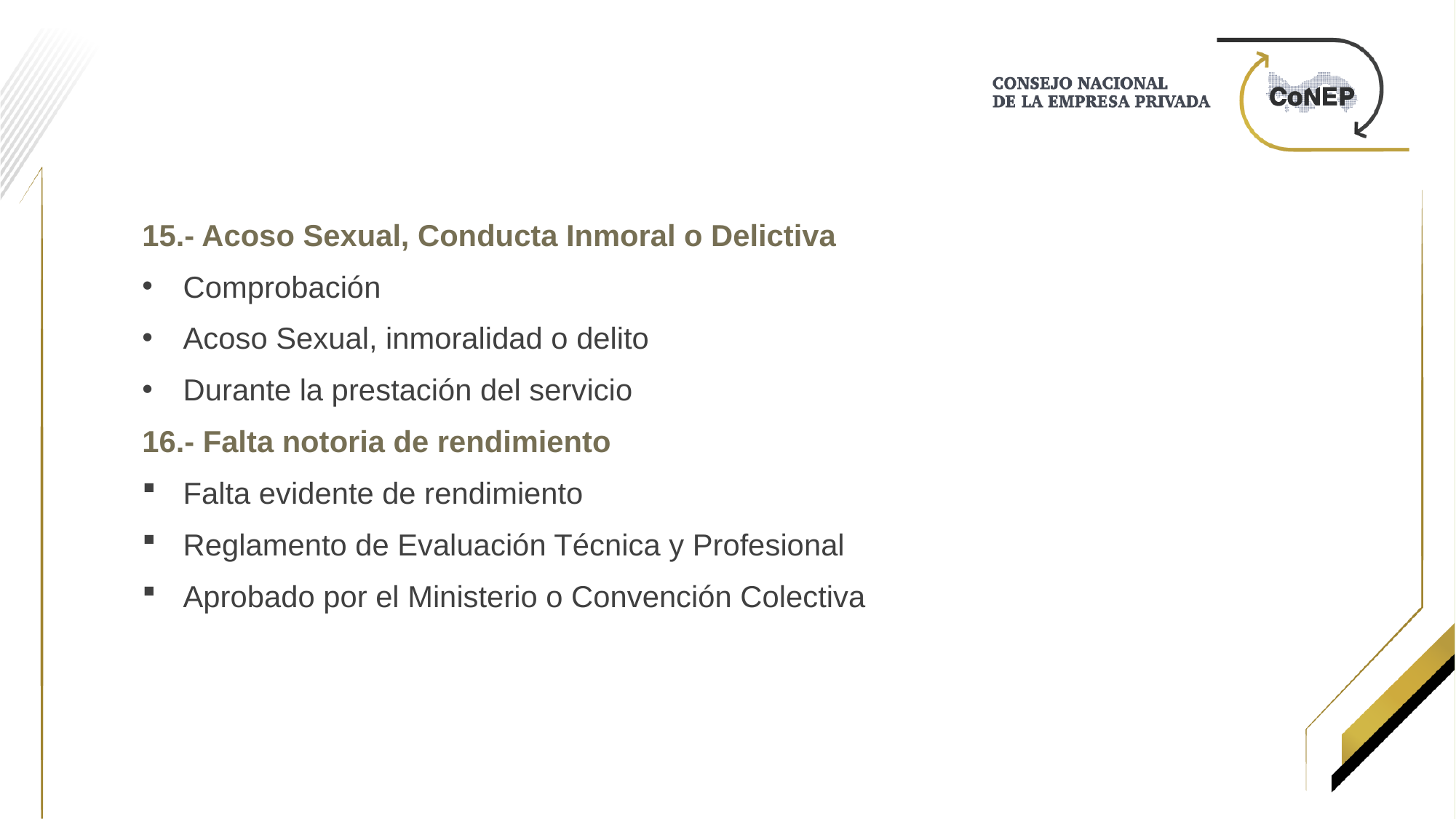

15.- Acoso Sexual, Conducta Inmoral o Delictiva
Comprobación
Acoso Sexual, inmoralidad o delito
Durante la prestación del servicio
16.- Falta notoria de rendimiento
Falta evidente de rendimiento
Reglamento de Evaluación Técnica y Profesional
Aprobado por el Ministerio o Convención Colectiva